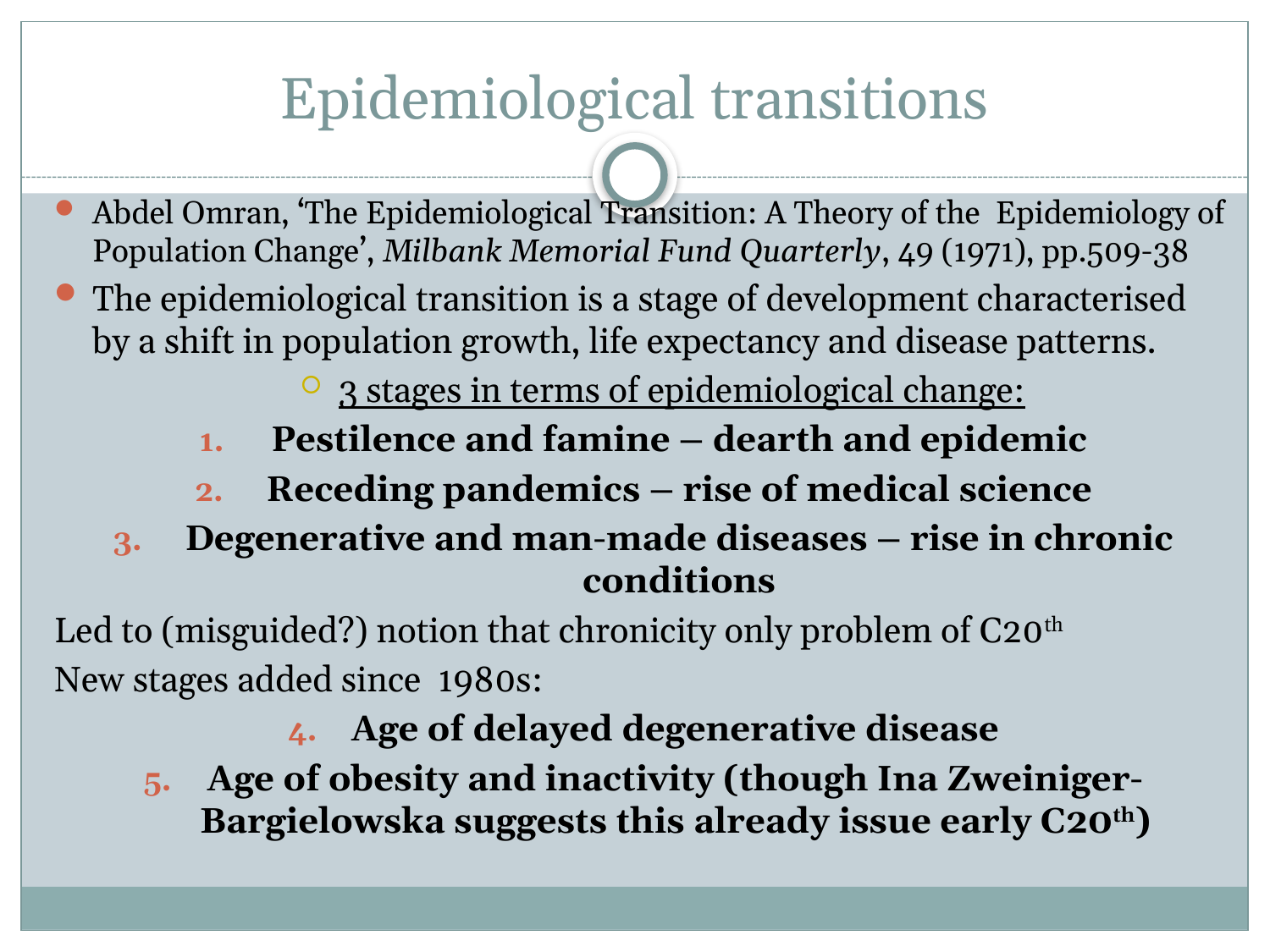

# Epidemiological transitions
Abdel Omran, ‘The Epidemiological Transition: A Theory of the  Epidemiology of Population Change’, Milbank Memorial Fund Quarterly, 49 (1971), pp.509-38
The epidemiological transition is a stage of development characterised by a shift in population growth, life expectancy and disease patterns.
3 stages in terms of epidemiological change:
Pestilence and famine – dearth and epidemic
Receding pandemics – rise of medical science
Degenerative and man-made diseases – rise in chronic conditions
Led to (misguided?) notion that chronicity only problem of C20th
New stages added since  1980s:
Age of delayed degenerative disease
Age of obesity and inactivity (though Ina Zweiniger-Bargielowska suggests this already issue early C20th)